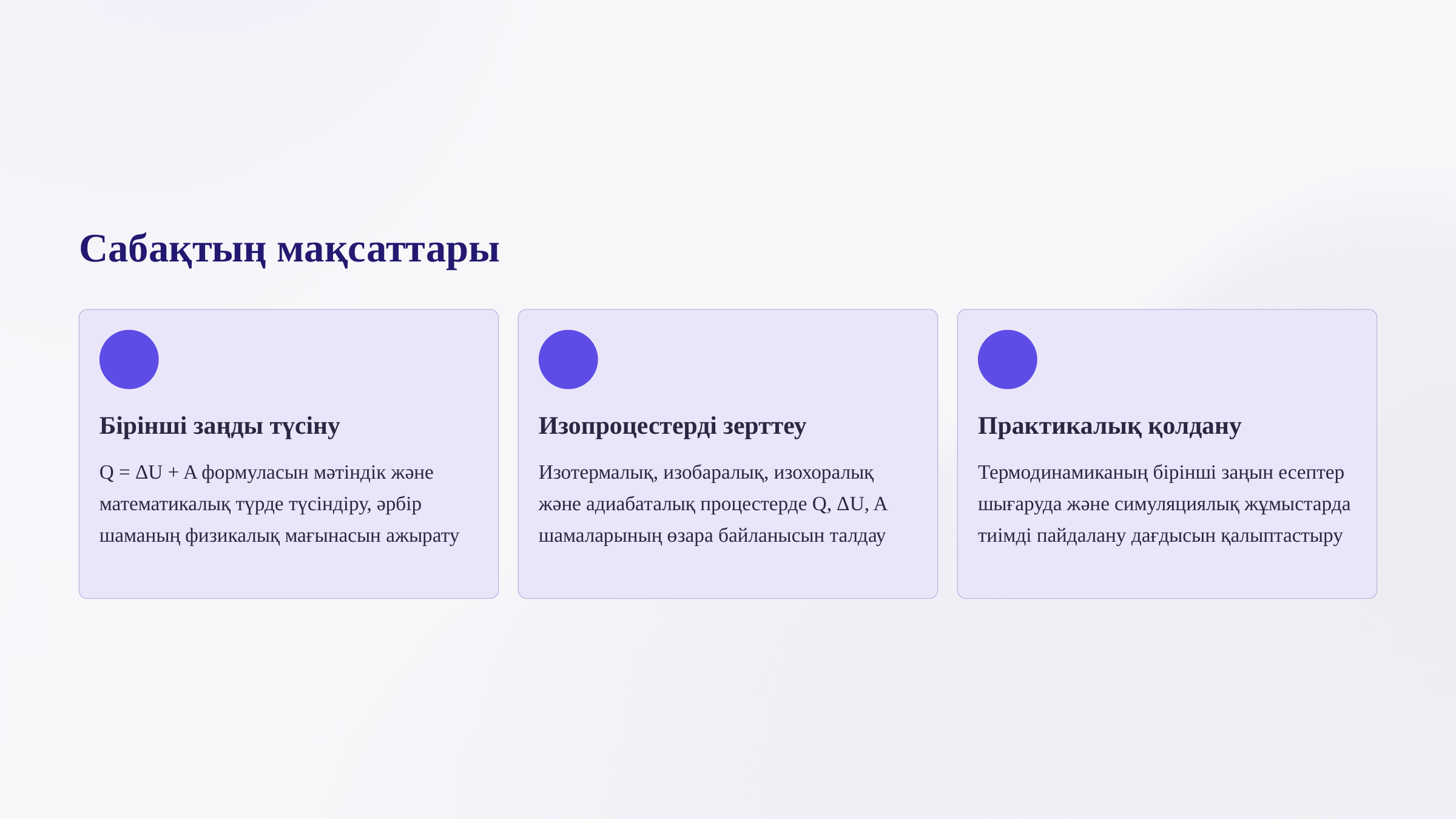

Сабақтың мақсаттары

Бірінші заңды түсіну
Изопроцестерді зерттеу
Практикалық қолдану
Q = ΔU + A формуласын мәтіндік және математикалық түрде түсіндіру, әрбір шаманың физикалық мағынасын ажырату
Изотермалық, изобаралық, изохоралық және адиабаталық процестерде Q, ΔU, A шамаларының өзара байланысын талдау
Термодинамиканың бірінші заңын есептер шығаруда және симуляциялық жұмыстарда тиімді пайдалану дағдысын қалыптастыру